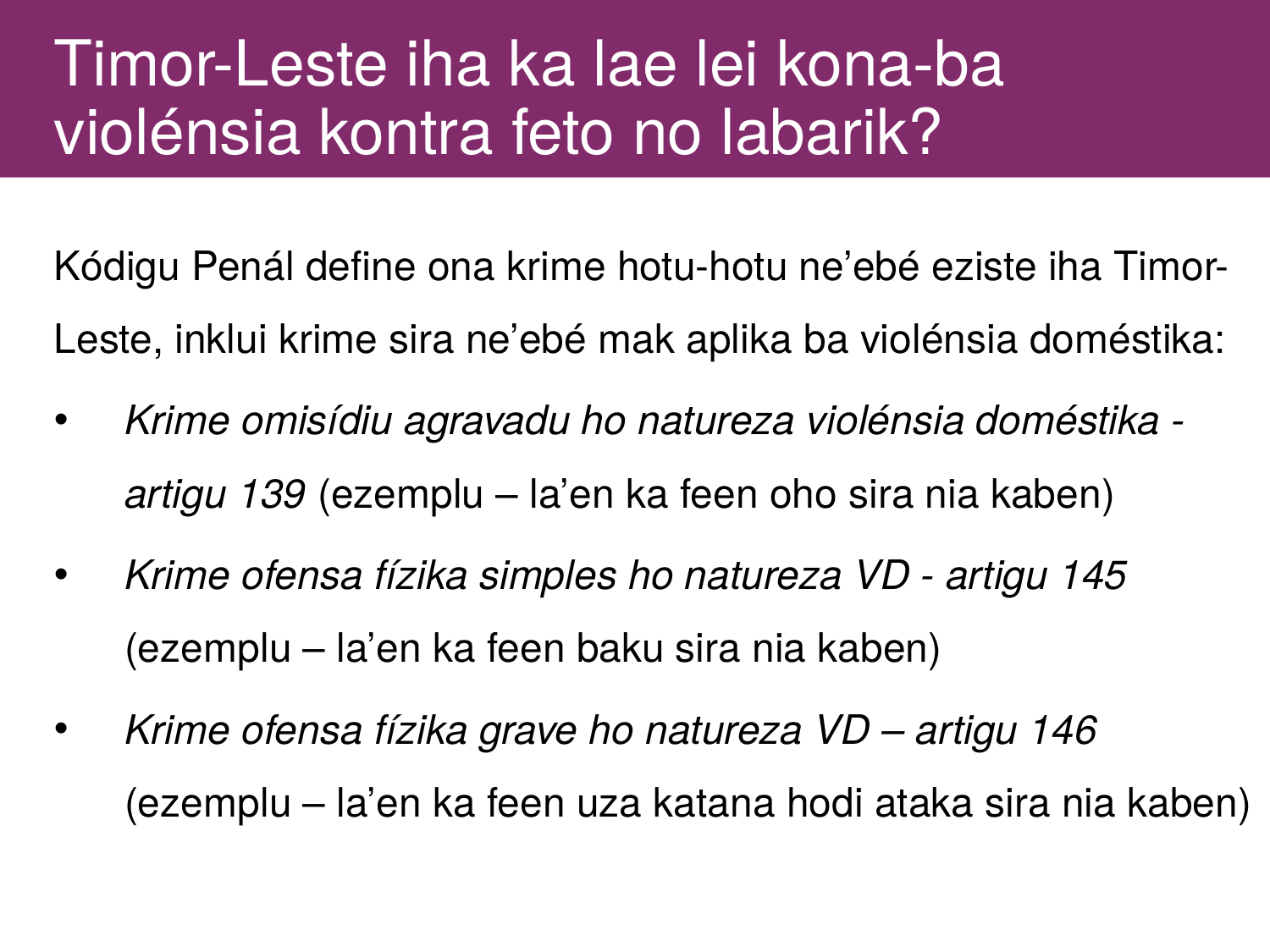

Timor-Leste iha ka lae lei kona-ba violénsia kontra feto no labarik?
Kódigu Penál define ona krime hotu-hotu ne’ebé eziste iha Timor-Leste, inklui krime sira ne’ebé mak aplika ba violénsia doméstika:
Krime omisídiu agravadu ho natureza violénsia doméstika - artigu 139 (ezemplu – la’en ka feen oho sira nia kaben)
Krime ofensa fízika simples ho natureza VD - artigu 145 (ezemplu – la’en ka feen baku sira nia kaben)
Krime ofensa fízika grave ho natureza VD – artigu 146 (ezemplu – la’en ka feen uza katana hodi ataka sira nia kaben)